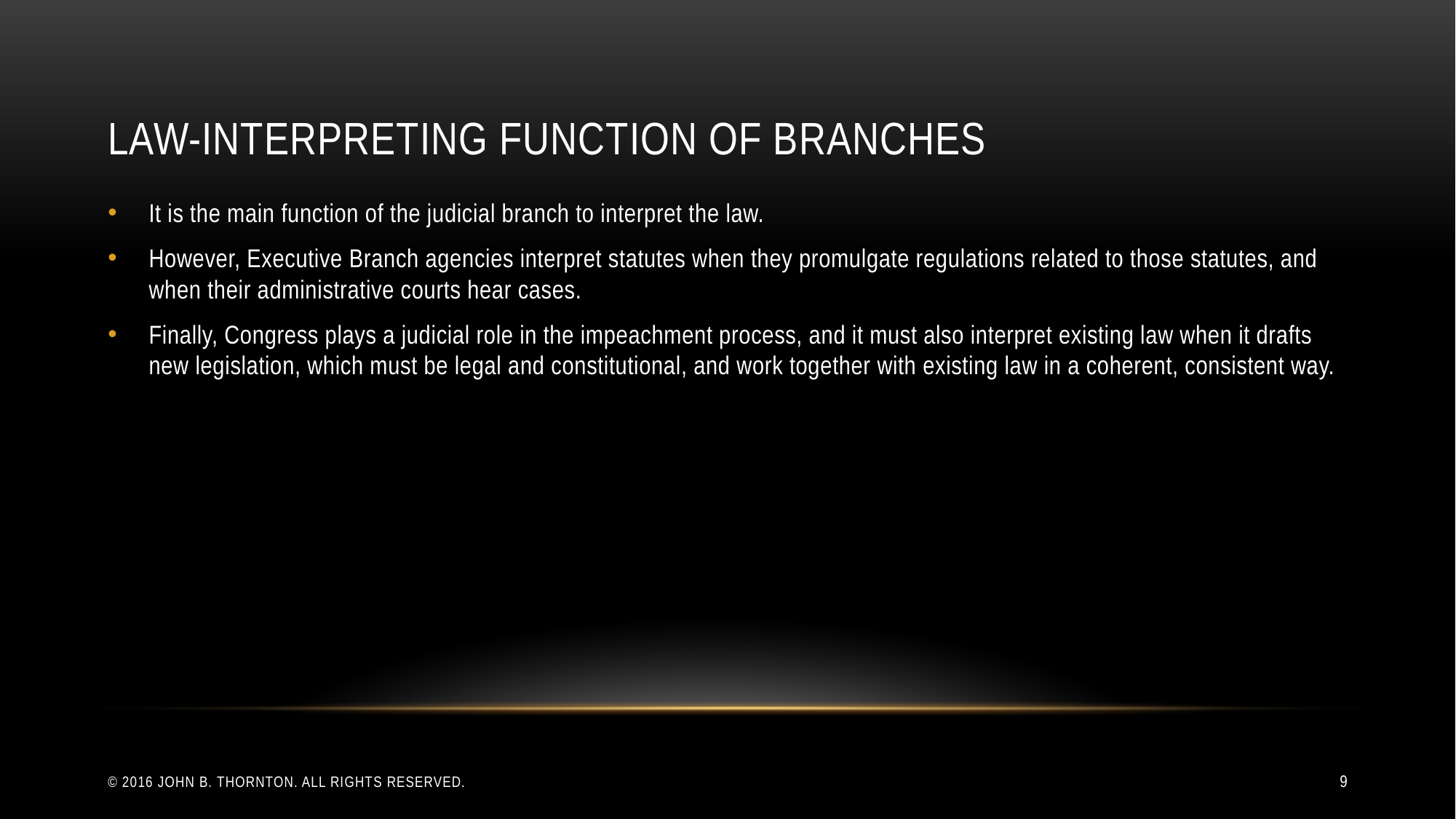

# Law-interpreting function of branches
It is the main function of the judicial branch to interpret the law.
However, Executive Branch agencies interpret statutes when they promulgate regulations related to those statutes, and when their administrative courts hear cases.
Finally, Congress plays a judicial role in the impeachment process, and it must also interpret existing law when it drafts new legislation, which must be legal and constitutional, and work together with existing law in a coherent, consistent way.

© 2016 John B. Thornton. All rights reserved.
9